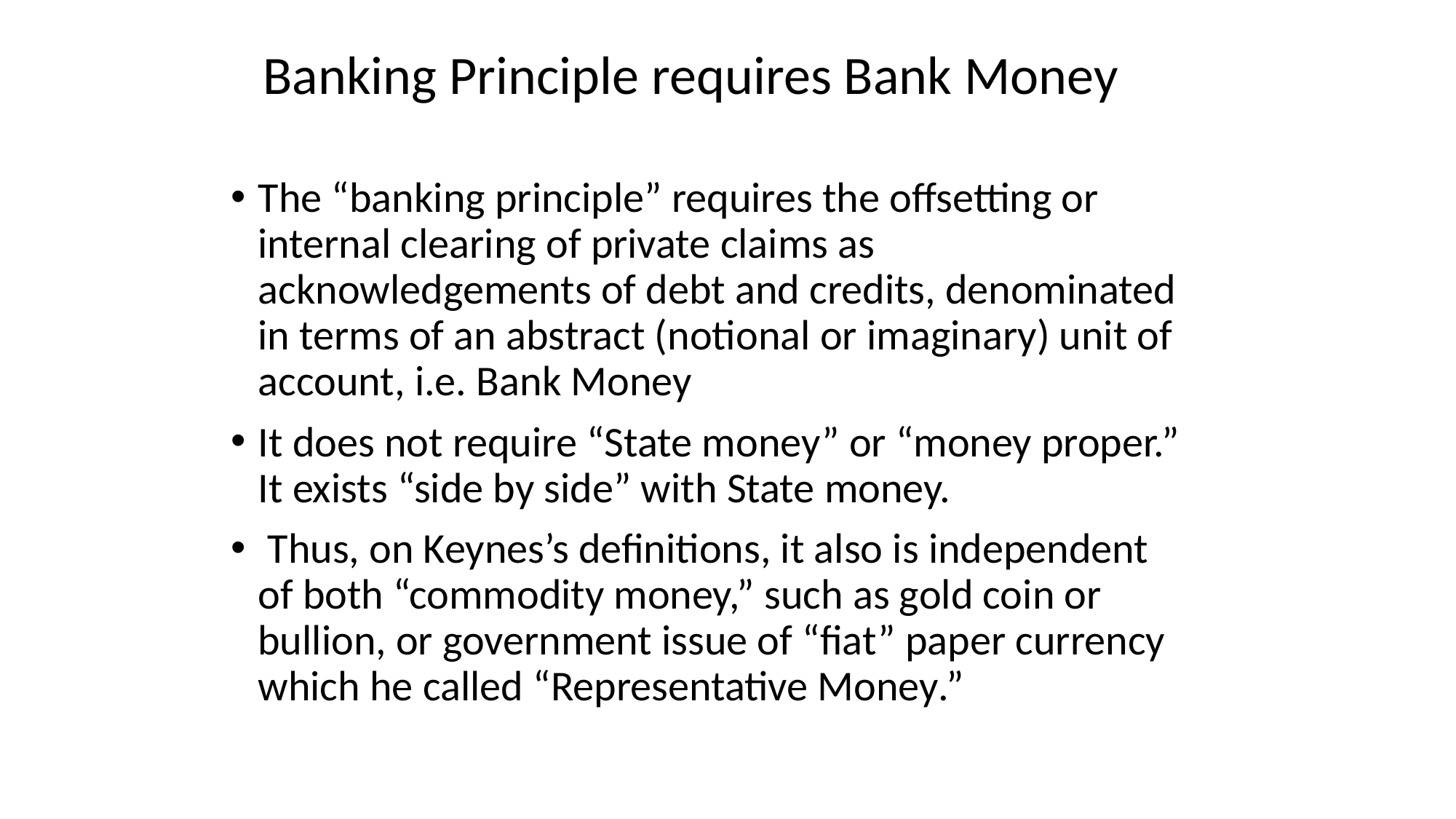

# Banking Principle requires Bank Money
The “banking principle” requires the offsetting or internal clearing of private claims as acknowledgements of debt and credits, denominated in terms of an abstract (notional or imaginary) unit of account, i.e. Bank Money
It does not require “State money” or “money proper.” It exists “side by side” with State money.
 Thus, on Keynes’s definitions, it also is independent of both “commodity money,” such as gold coin or bullion, or government issue of “fiat” paper currency which he called “Representative Money.”